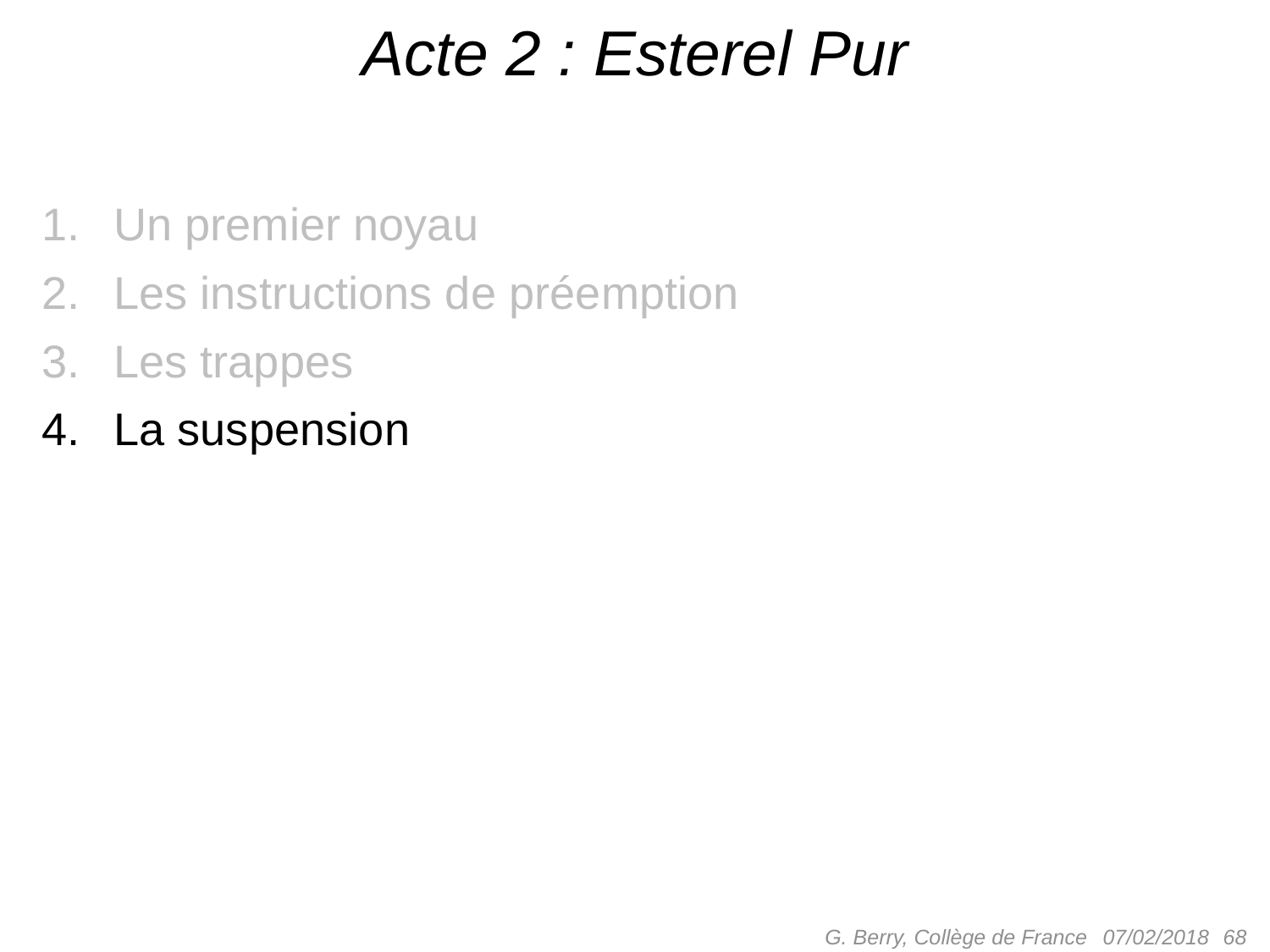

# Acte 2 : Esterel Pur
Un premier noyau
Les instructions de préemption
Les trappes
La suspension
G. Berry, Collège de France
 68
07/02/2018